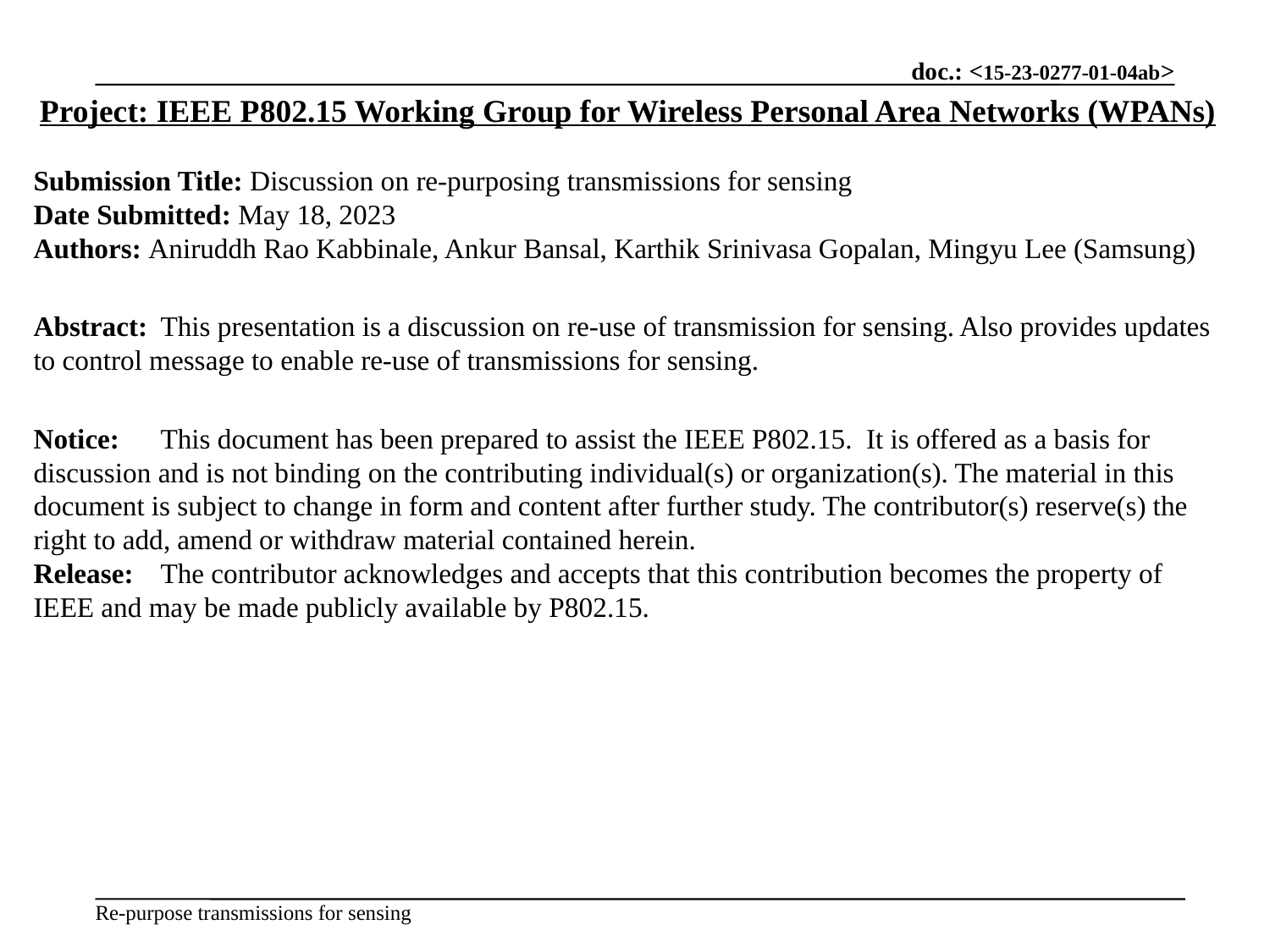

Project: IEEE P802.15 Working Group for Wireless Personal Area Networks (WPANs)

Submission Title: Discussion on re-purposing transmissions for sensing
Date Submitted: May 18, 2023
Authors: Aniruddh Rao Kabbinale, Ankur Bansal, Karthik Srinivasa Gopalan, Mingyu Lee (Samsung)

Abstract:	This presentation is a discussion on re-use of transmission for sensing. Also provides updates to control message to enable re-use of transmissions for sensing.

Notice:	This document has been prepared to assist the IEEE P802.15.  It is offered as a basis for discussion and is not binding on the contributing individual(s) or organization(s). The material in this document is subject to change in form and content after further study. The contributor(s) reserve(s) the right to add, amend or withdraw material contained herein.
Release:	The contributor acknowledges and accepts that this contribution becomes the property of IEEE and may be made publicly available by P802.15.